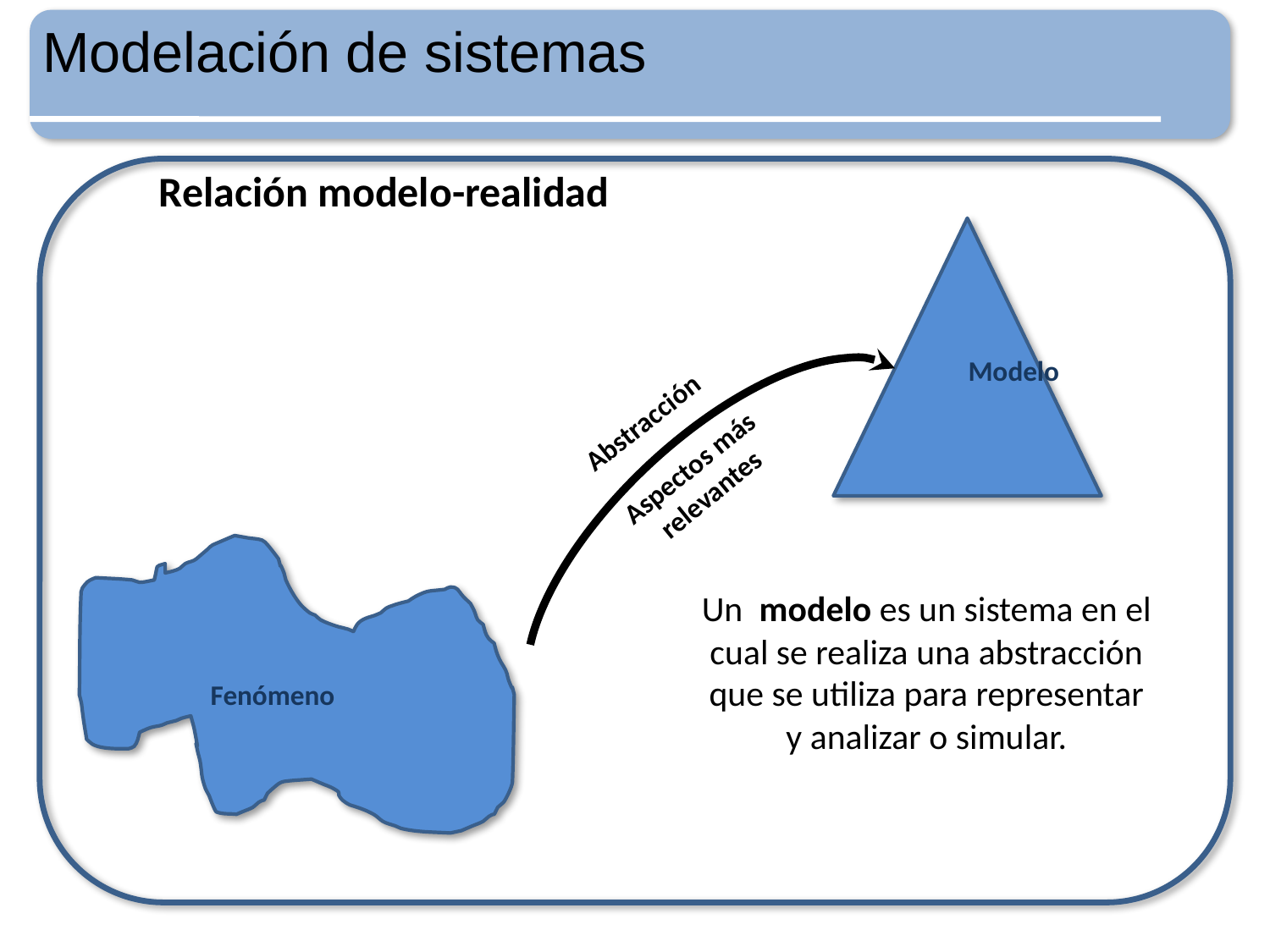

Modelación de sistemas
Relación modelo-realidad

Modelo
Abstracción

Aspectos más
relevantes

Un  modelo es un sistema en el cual se realiza una abstracción que se utiliza para representar y analizar o simular.
Fenómeno